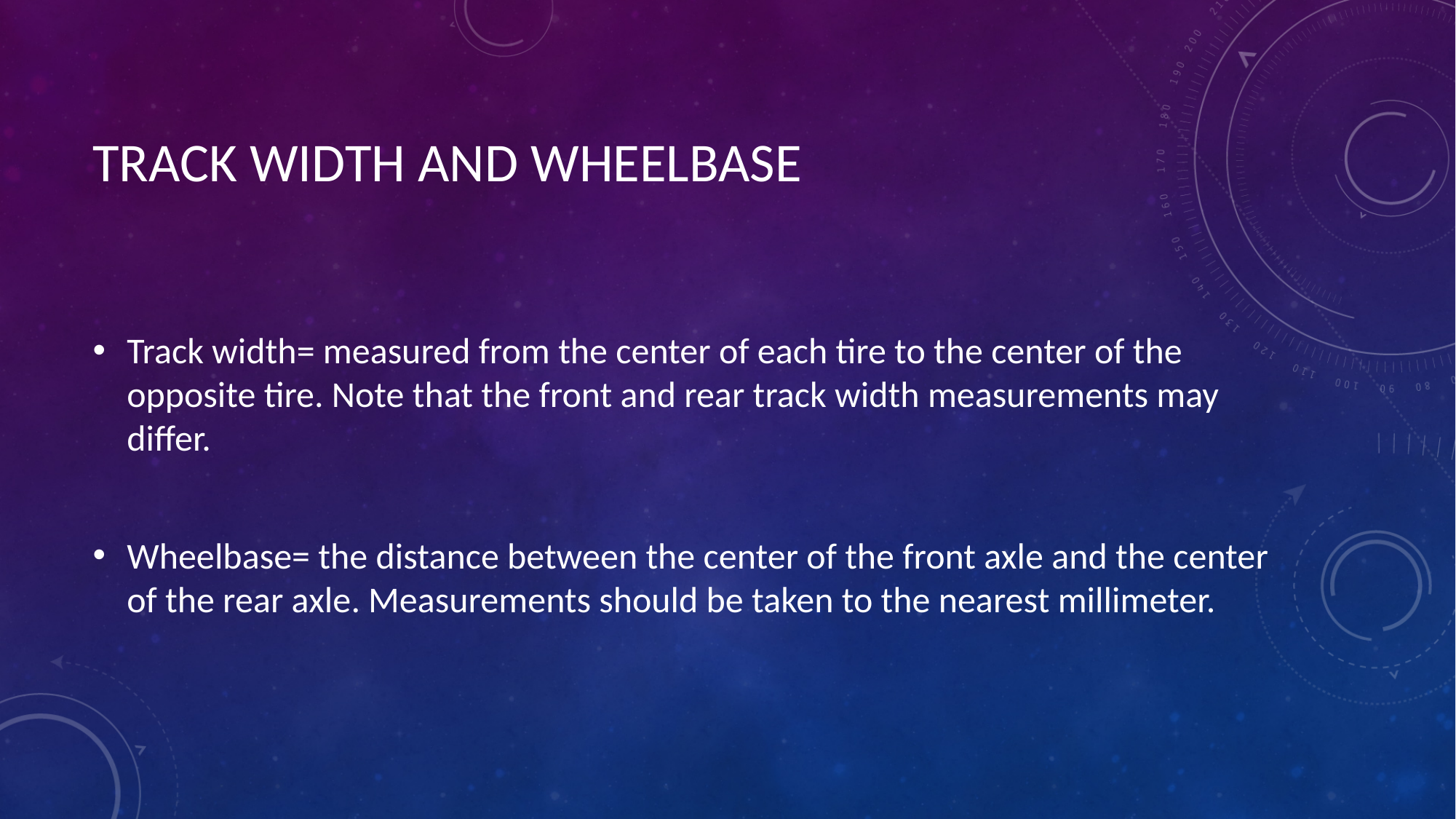

# Track width and Wheelbase
Track width= measured from the center of each tire to the center of the opposite tire. Note that the front and rear track width measurements may differ.

Wheelbase= the distance between the center of the front axle and the center of the rear axle. Measurements should be taken to the nearest millimeter.